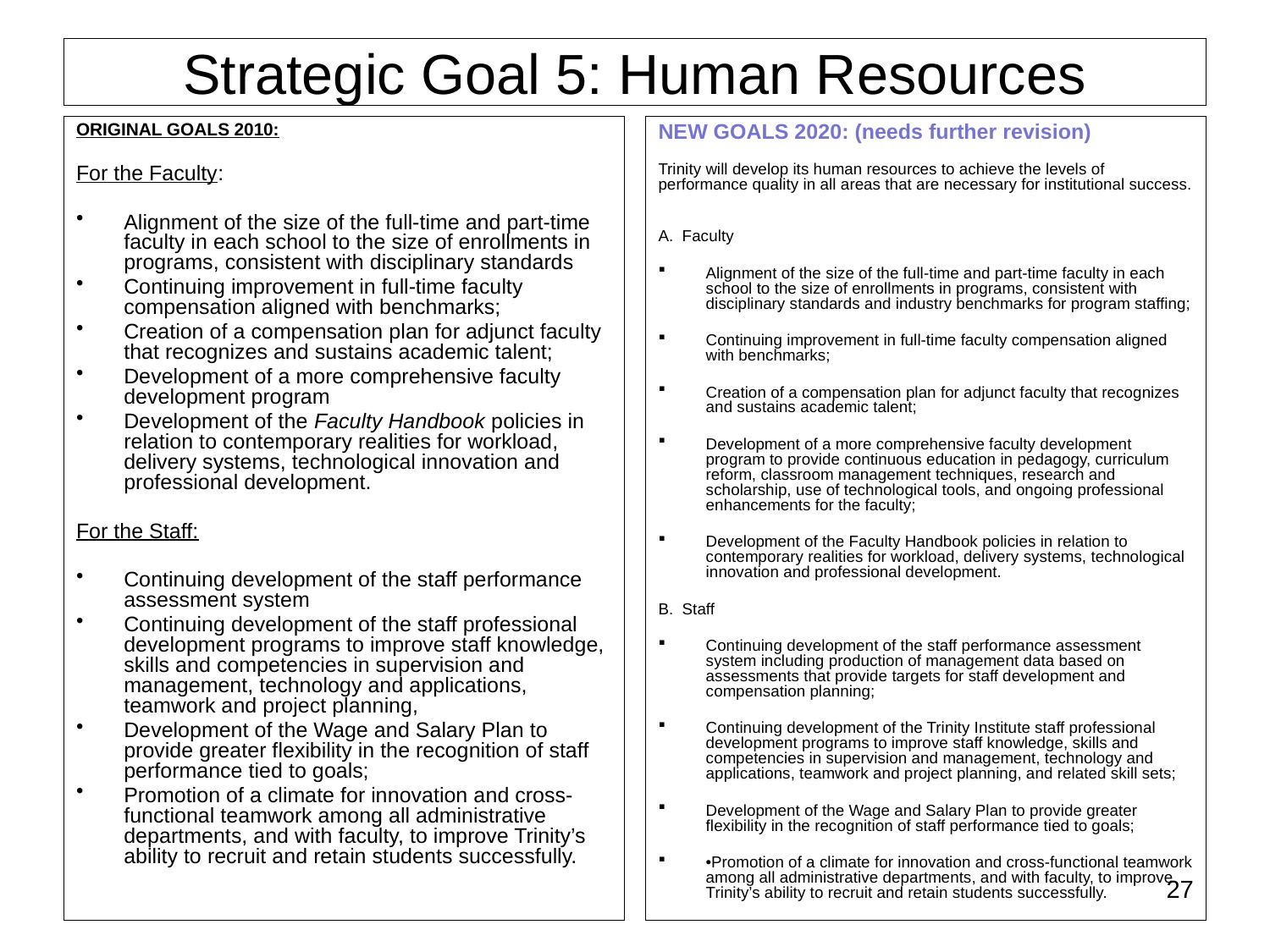

# Strategic Goal 5: Human Resources
ORIGINAL GOALS 2010:

For the Faculty:

Alignment of the size of the full-time and part-time faculty in each school to the size of enrollments in programs, consistent with disciplinary standards
Continuing improvement in full-time faculty compensation aligned with benchmarks;
Creation of a compensation plan for adjunct faculty that recognizes and sustains academic talent;
Development of a more comprehensive faculty development program
Development of the Faculty Handbook policies in relation to contemporary realities for workload, delivery systems, technological innovation and professional development.

For the Staff:

Continuing development of the staff performance assessment system
Continuing development of the staff professional development programs to improve staff knowledge, skills and competencies in supervision and management, technology and applications, teamwork and project planning,
Development of the Wage and Salary Plan to provide greater flexibility in the recognition of staff performance tied to goals;
Promotion of a climate for innovation and cross-functional teamwork among all administrative departments, and with faculty, to improve Trinity’s ability to recruit and retain students successfully.

NEW GOALS 2020: (needs further revision)

Trinity will develop its human resources to achieve the levels of performance quality in all areas that are necessary for institutional success.

A.  Faculty

Alignment of the size of the full-time and part-time faculty in each school to the size of enrollments in programs, consistent with disciplinary standards and industry benchmarks for program staffing;

Continuing improvement in full-time faculty compensation aligned with benchmarks;

Creation of a compensation plan for adjunct faculty that recognizes and sustains academic talent;

Development of a more comprehensive faculty development program to provide continuous education in pedagogy, curriculum reform, classroom management techniques, research and scholarship, use of technological tools, and ongoing professional enhancements for the faculty;

Development of the Faculty Handbook policies in relation to contemporary realities for workload, delivery systems, technological innovation and professional development.

B.  Staff

Continuing development of the staff performance assessment system including production of management data based on assessments that provide targets for staff development and compensation planning;

Continuing development of the Trinity Institute staff professional development programs to improve staff knowledge, skills and competencies in supervision and management, technology and applications, teamwork and project planning, and related skill sets;

Development of the Wage and Salary Plan to provide greater flexibility in the recognition of staff performance tied to goals;

•Promotion of a climate for innovation and cross-functional teamwork among all administrative departments, and with faculty, to improve Trinity’s ability to recruit and retain students successfully.

27